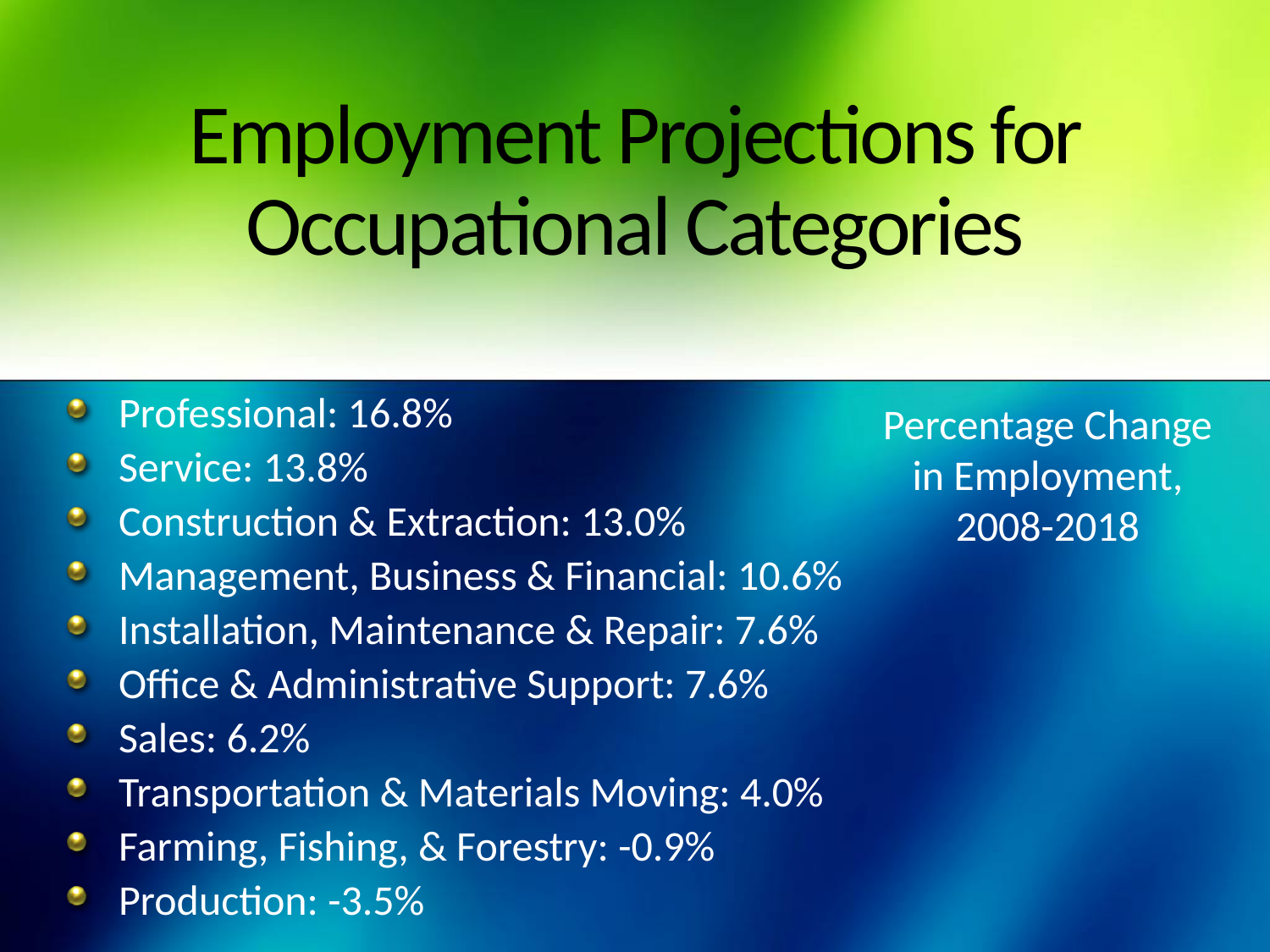

# Employment Projections for Occupational Categories
Percentage Change in Employment, 2008-2018
Professional: 16.8%
Service: 13.8%
Construction & Extraction: 13.0%
Management, Business & Financial: 10.6%
Installation, Maintenance & Repair: 7.6%
Office & Administrative Support: 7.6%
Sales: 6.2%
Transportation & Materials Moving: 4.0%
Farming, Fishing, & Forestry: -0.9%
Production: -3.5%